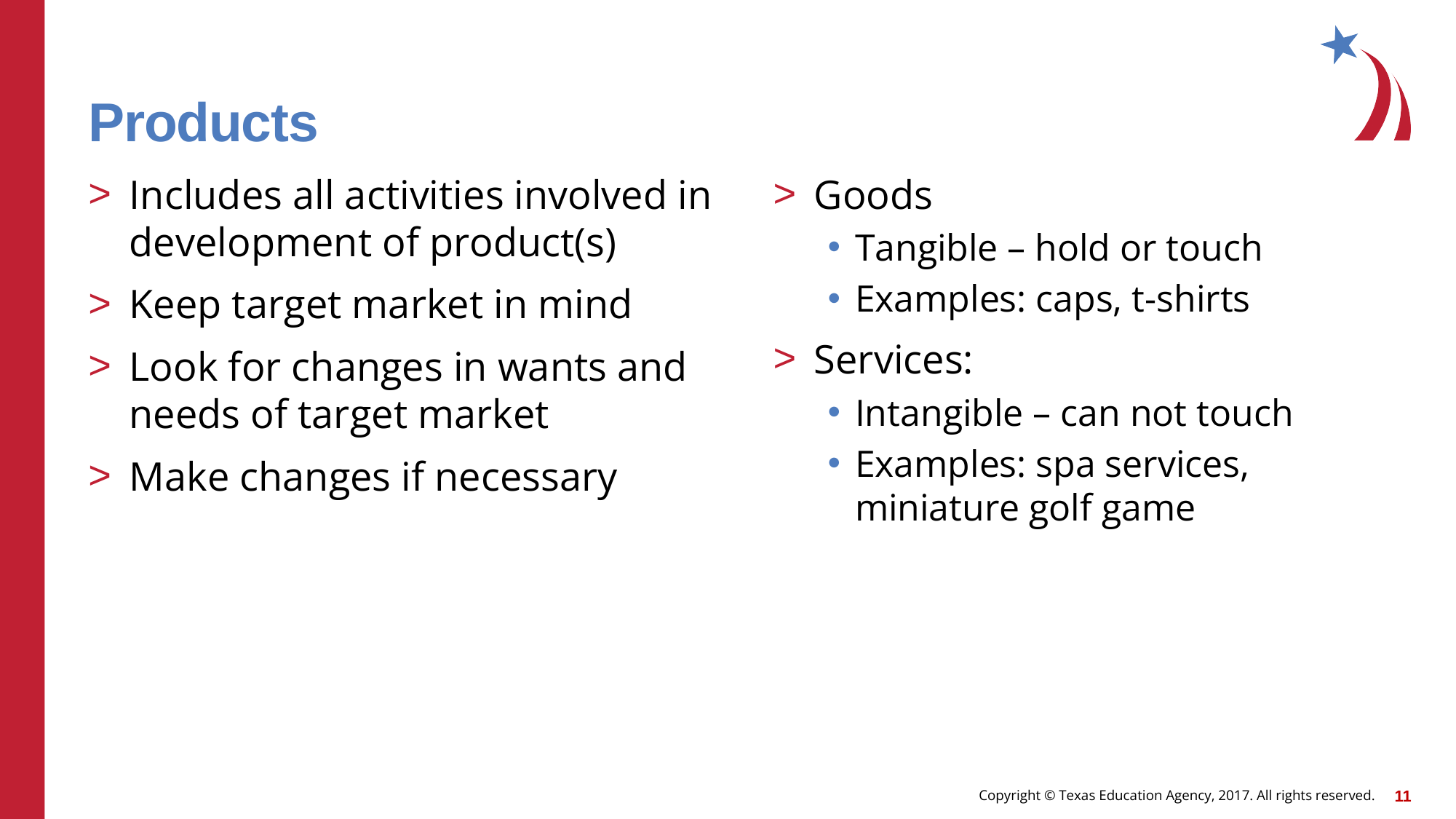

# Products
Includes all activities involved in development of product(s)
Keep target market in mind
Look for changes in wants and needs of target market
Make changes if necessary

Goods
Tangible – hold or touch
Examples: caps, t-shirts
Services:
Intangible – can not touch
Examples: spa services, miniature golf game